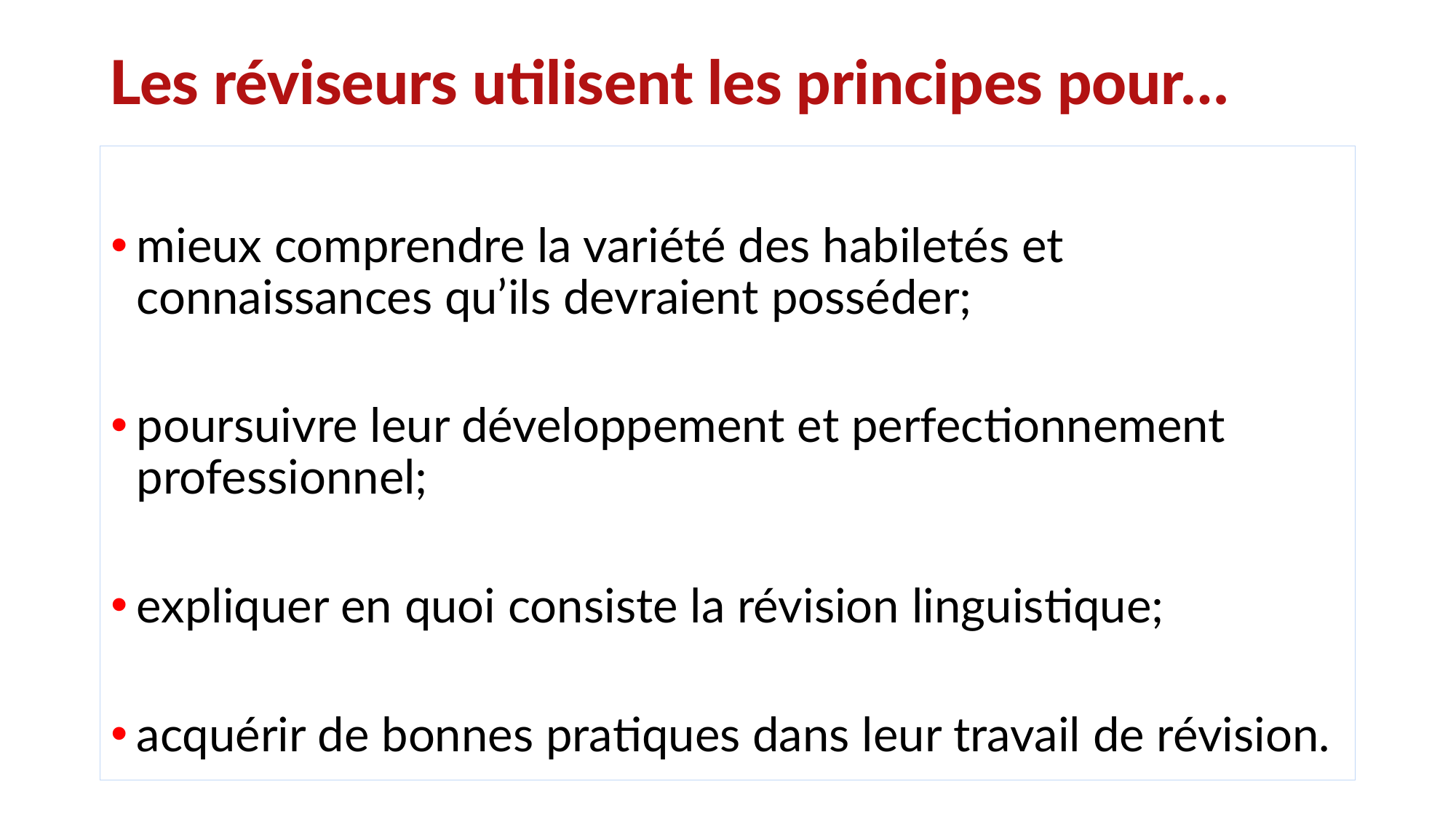

# Les réviseurs utilisent les principes pour…

mieux comprendre la variété des habiletés et connaissances qu’ils devraient posséder;

poursuivre leur développement et perfectionnement professionnel;

expliquer en quoi consiste la révision linguistique;

acquérir de bonnes pratiques dans leur travail de révision.